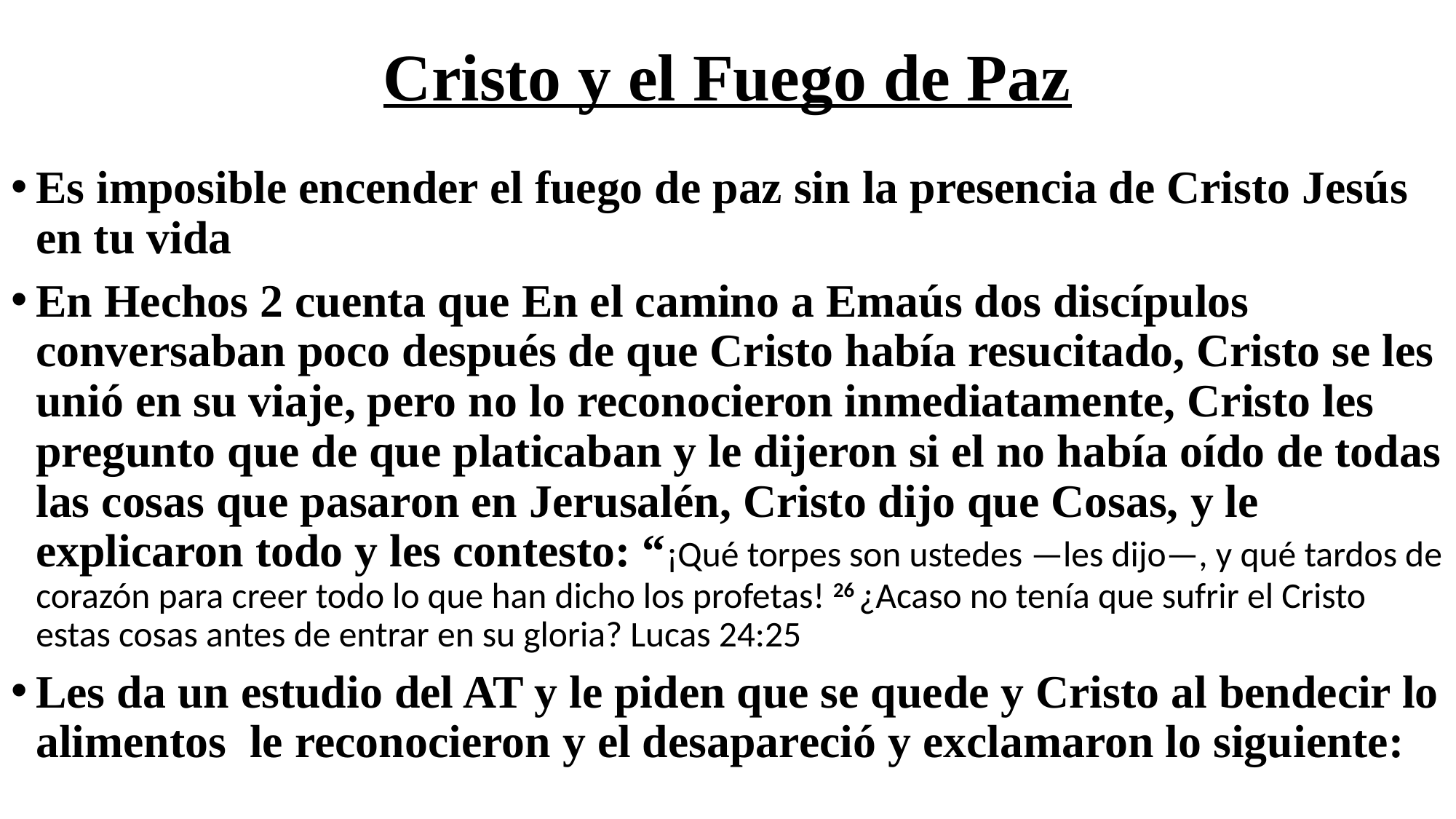

# Cristo y el Fuego de Paz
Es imposible encender el fuego de paz sin la presencia de Cristo Jesús en tu vida
En Hechos 2 cuenta que En el camino a Emaús dos discípulos conversaban poco después de que Cristo había resucitado, Cristo se les unió en su viaje, pero no lo reconocieron inmediatamente, Cristo les pregunto que de que platicaban y le dijeron si el no había oído de todas las cosas que pasaron en Jerusalén, Cristo dijo que Cosas, y le explicaron todo y les contesto: “¡Qué torpes son ustedes —les dijo—, y qué tardos de corazón para creer todo lo que han dicho los profetas! 26 ¿Acaso no tenía que sufrir el Cristo estas cosas antes de entrar en su gloria? Lucas 24:25
Les da un estudio del AT y le piden que se quede y Cristo al bendecir lo alimentos  le reconocieron y el desapareció y exclamaron lo siguiente: